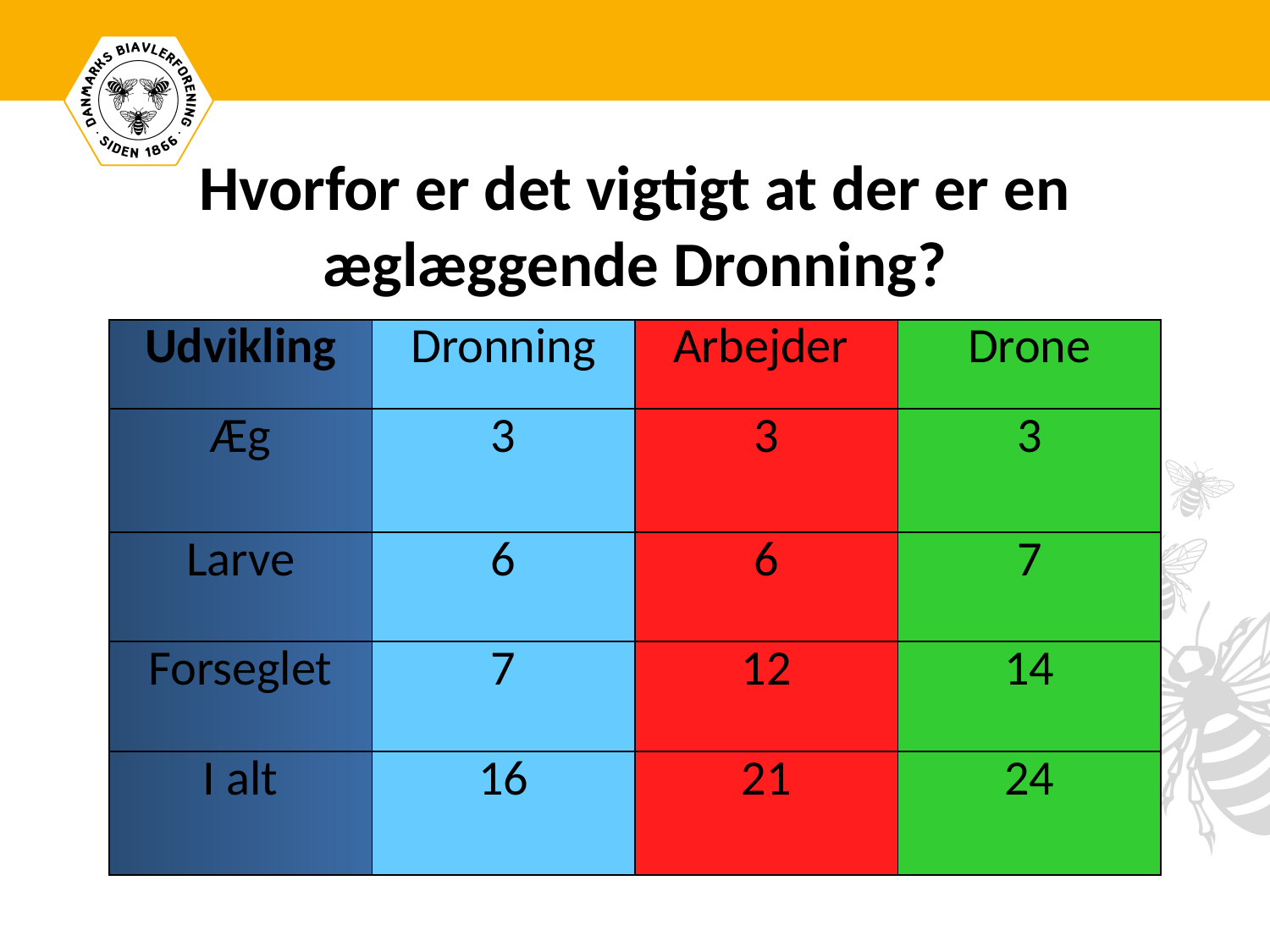

Hvorfor er det vigtigt at der er en æglæggende Dronning?
| Udvikling | Dronning | Arbejder | Drone |
| --- | --- | --- | --- |
| Æg | 3 | 3 | 3 |
| Larve | 6 | 6 | 7 |
| Forseglet | 7 | 12 | 14 |
| I alt | 16 | 21 | 24 |